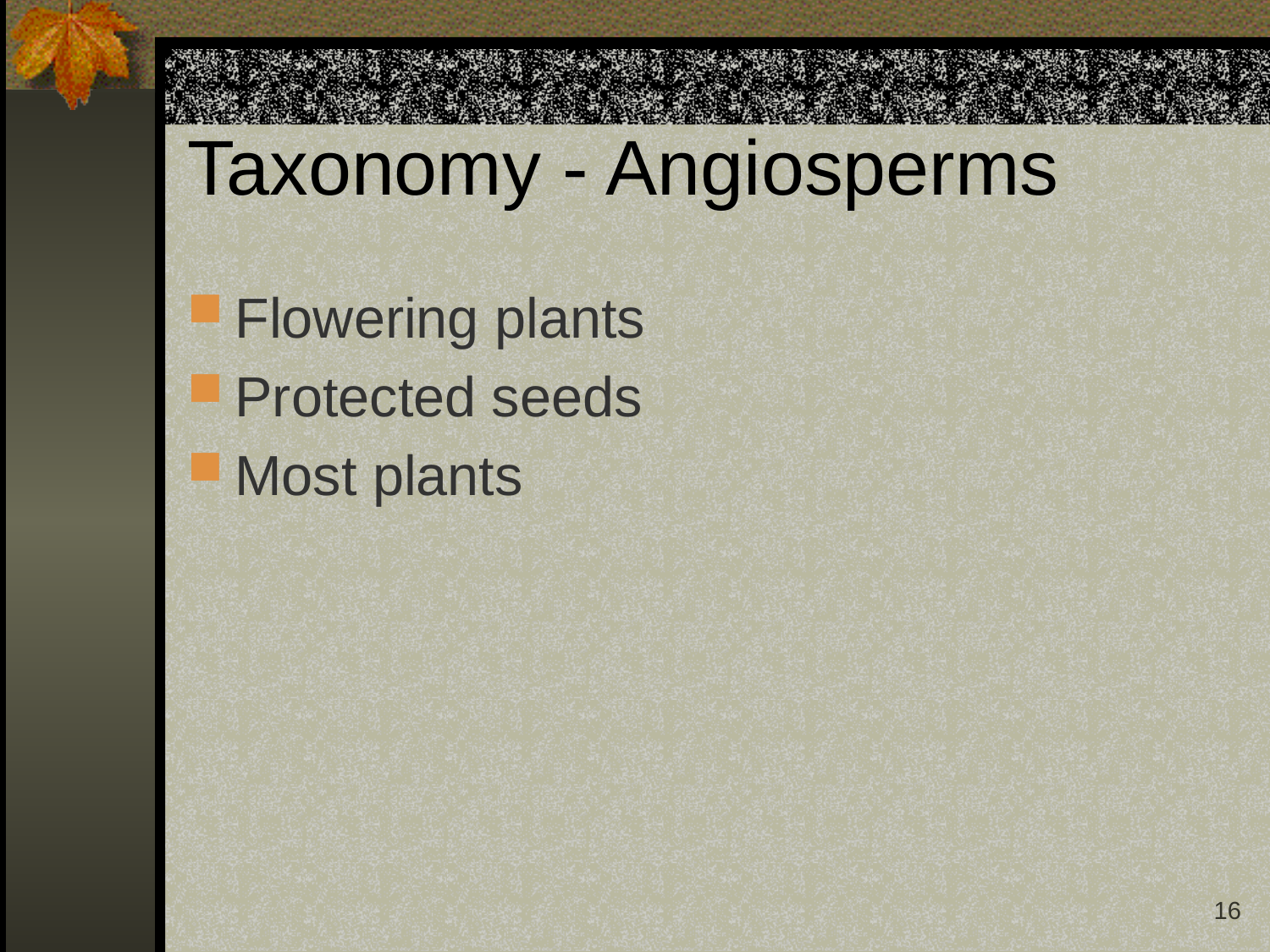

# Taxonomy - Angiosperms
Flowering plants
Protected seeds
Most plants
16